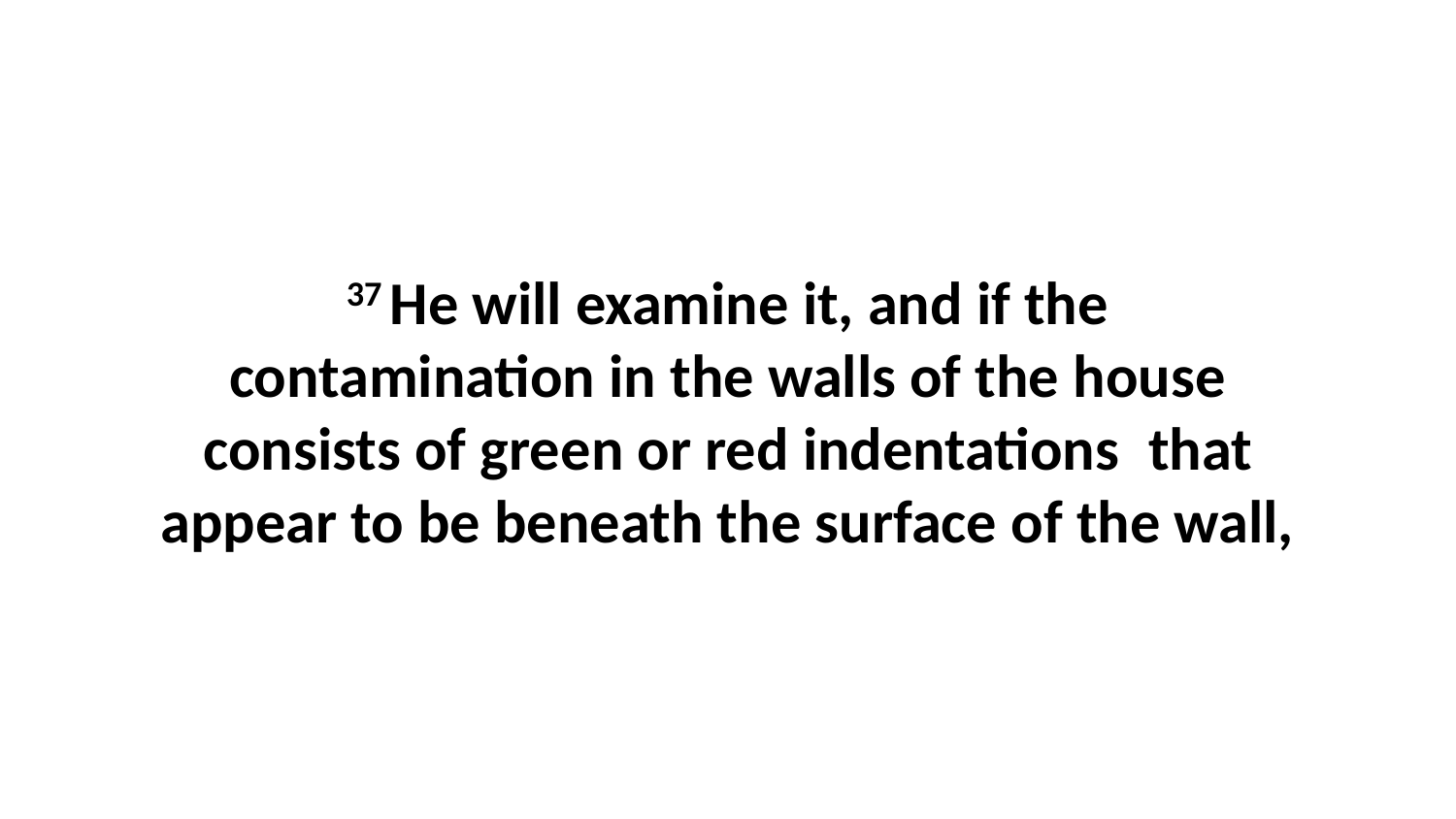

37 He will examine it, and if the contamination in the walls of the house consists of green or red indentations  that appear to be beneath the surface of the wall,